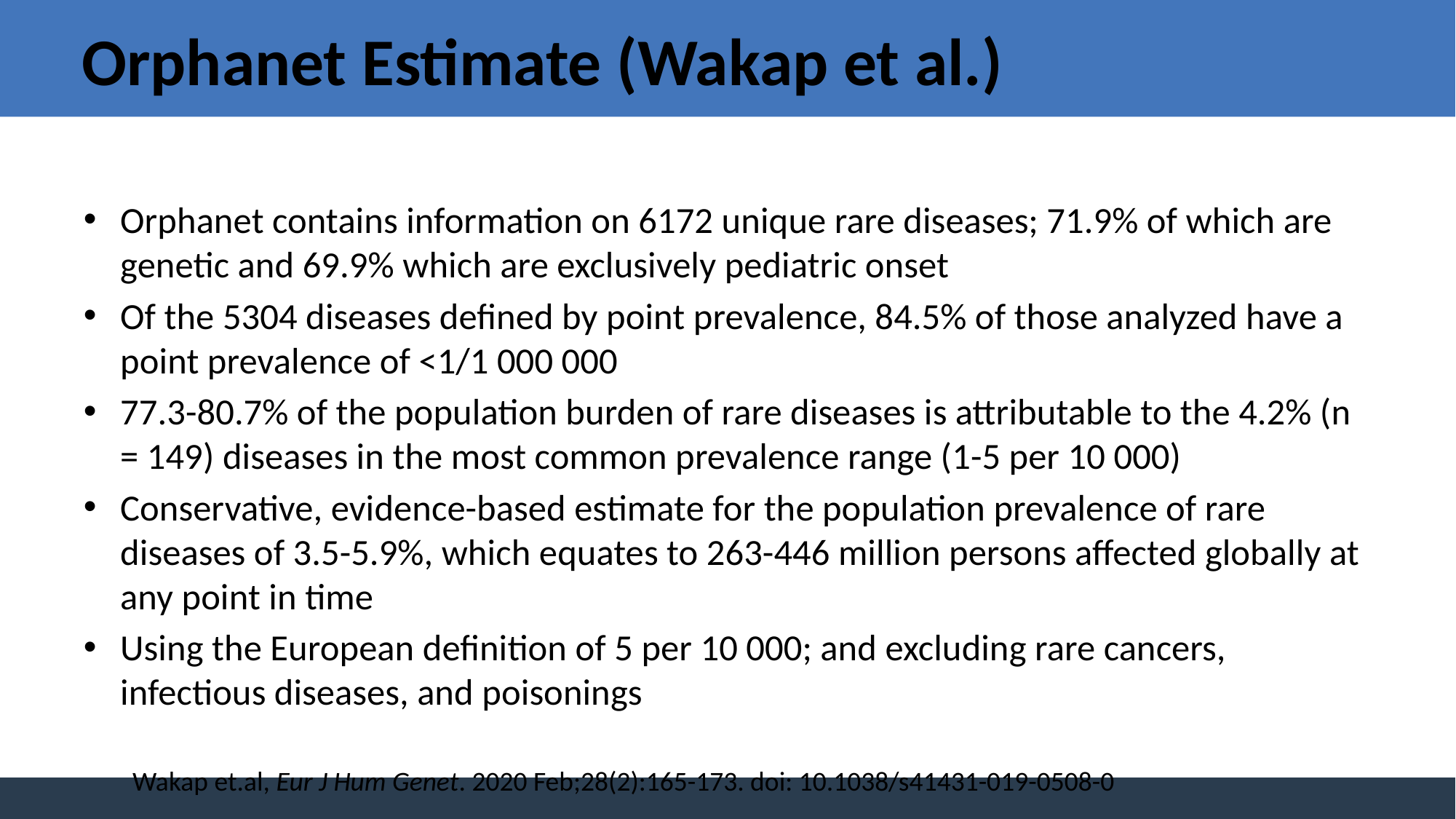

# Orphanet Estimate (Wakap et al.)
Orphanet contains information on 6172 unique rare diseases; 71.9% of which are genetic and 69.9% which are exclusively pediatric onset
Of the 5304 diseases defined by point prevalence, 84.5% of those analyzed have a point prevalence of <1/1 000 000
77.3-80.7% of the population burden of rare diseases is attributable to the 4.2% (n = 149) diseases in the most common prevalence range (1-5 per 10 000)
Conservative, evidence-based estimate for the population prevalence of rare diseases of 3.5-5.9%, which equates to 263-446 million persons affected globally at any point in time
Using the European definition of 5 per 10 000; and excluding rare cancers, infectious diseases, and poisonings
Wakap et.al, Eur J Hum Genet. 2020 Feb;28(2):165-173. doi: 10.1038/s41431-019-0508-0